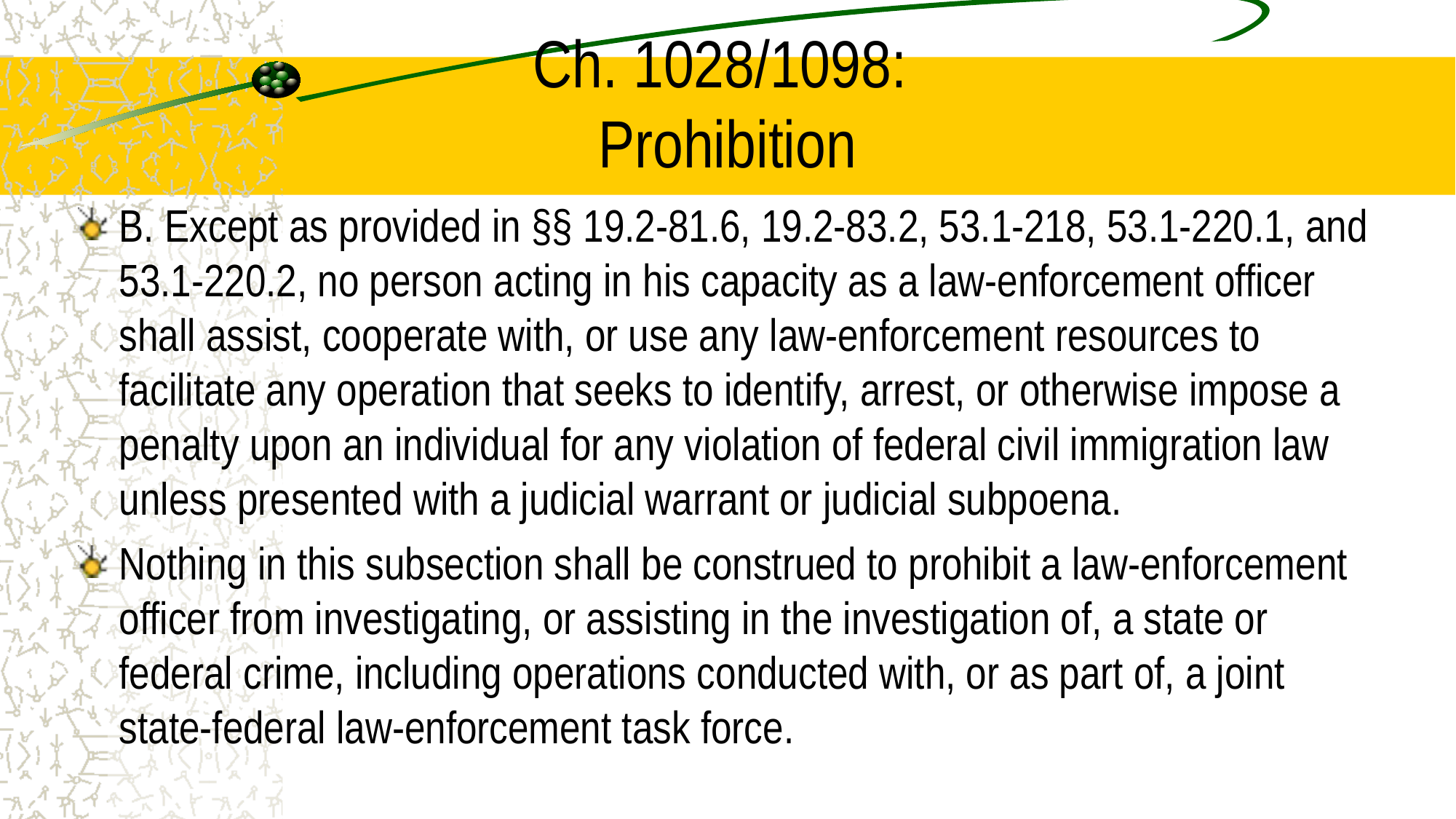

# Ch. 1028/1098: Prohibition
B. Except as provided in §§ 19.2-81.6, 19.2-83.2, 53.1-218, 53.1-220.1, and 53.1-220.2, no person acting in his capacity as a law-enforcement officer shall assist, cooperate with, or use any law-enforcement resources to facilitate any operation that seeks to identify, arrest, or otherwise impose a penalty upon an individual for any violation of federal civil immigration law unless presented with a judicial warrant or judicial subpoena.
Nothing in this subsection shall be construed to prohibit a law-enforcement officer from investigating, or assisting in the investigation of, a state or federal crime, including operations conducted with, or as part of, a joint state-federal law-enforcement task force.